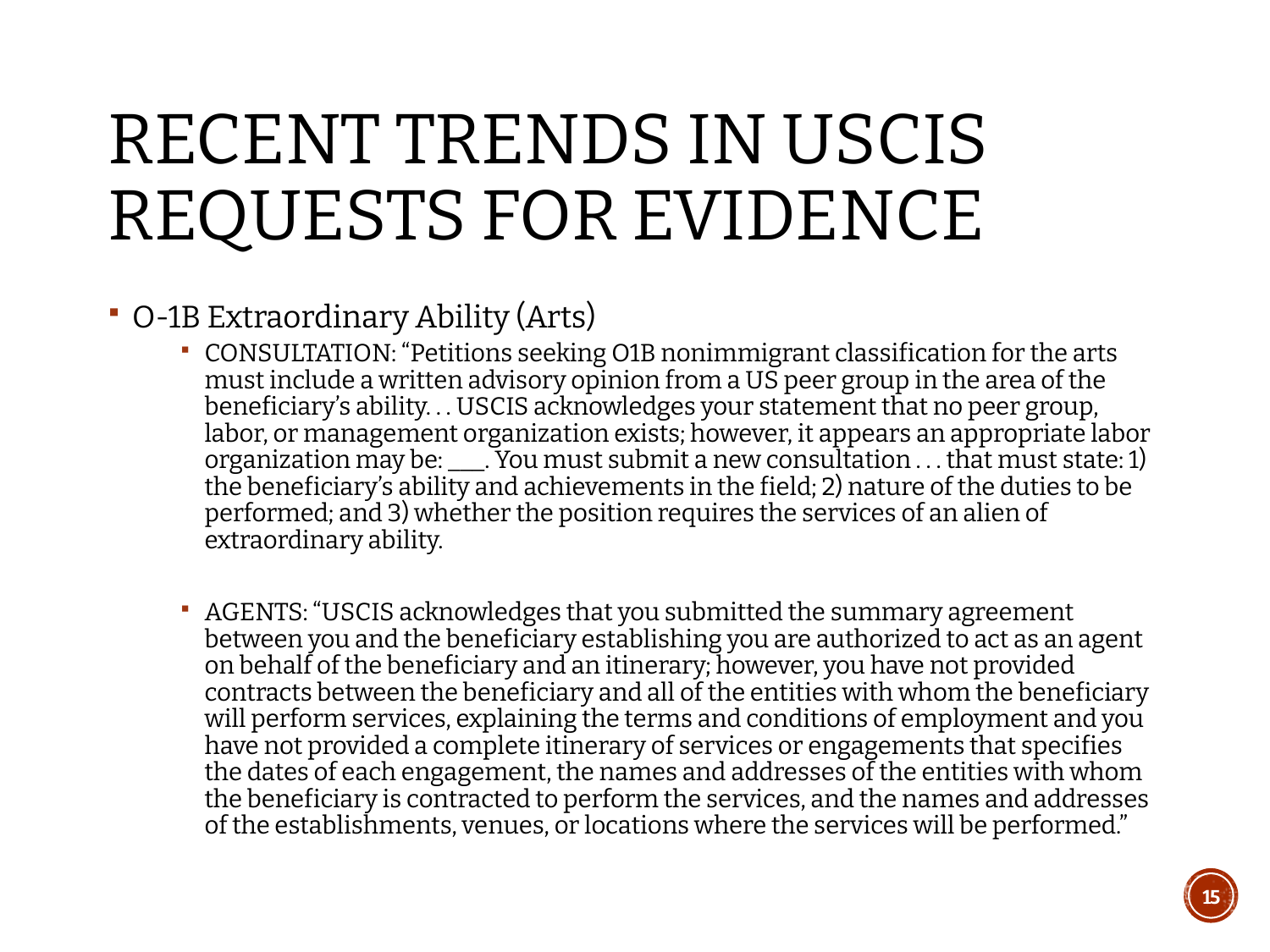

# Recent Trends in USCIS Requests for Evidence
O-1B Extraordinary Ability (Arts)
CONSULTATION: “Petitions seeking O1B nonimmigrant classification for the arts must include a written advisory opinion from a US peer group in the area of the beneficiary’s ability. . . USCIS acknowledges your statement that no peer group, labor, or management organization exists; however, it appears an appropriate labor organization may be: ___. You must submit a new consultation . . . that must state: 1) the beneficiary’s ability and achievements in the field; 2) nature of the duties to be performed; and 3) whether the position requires the services of an alien of extraordinary ability.

AGENTS: “USCIS acknowledges that you submitted the summary agreement between you and the beneficiary establishing you are authorized to act as an agent on behalf of the beneficiary and an itinerary; however, you have not provided contracts between the beneficiary and all of the entities with whom the beneficiary will perform services, explaining the terms and conditions of employment and you have not provided a complete itinerary of services or engagements that specifies the dates of each engagement, the names and addresses of the entities with whom the beneficiary is contracted to perform the services, and the names and addresses of the establishments, venues, or locations where the services will be performed.”

15